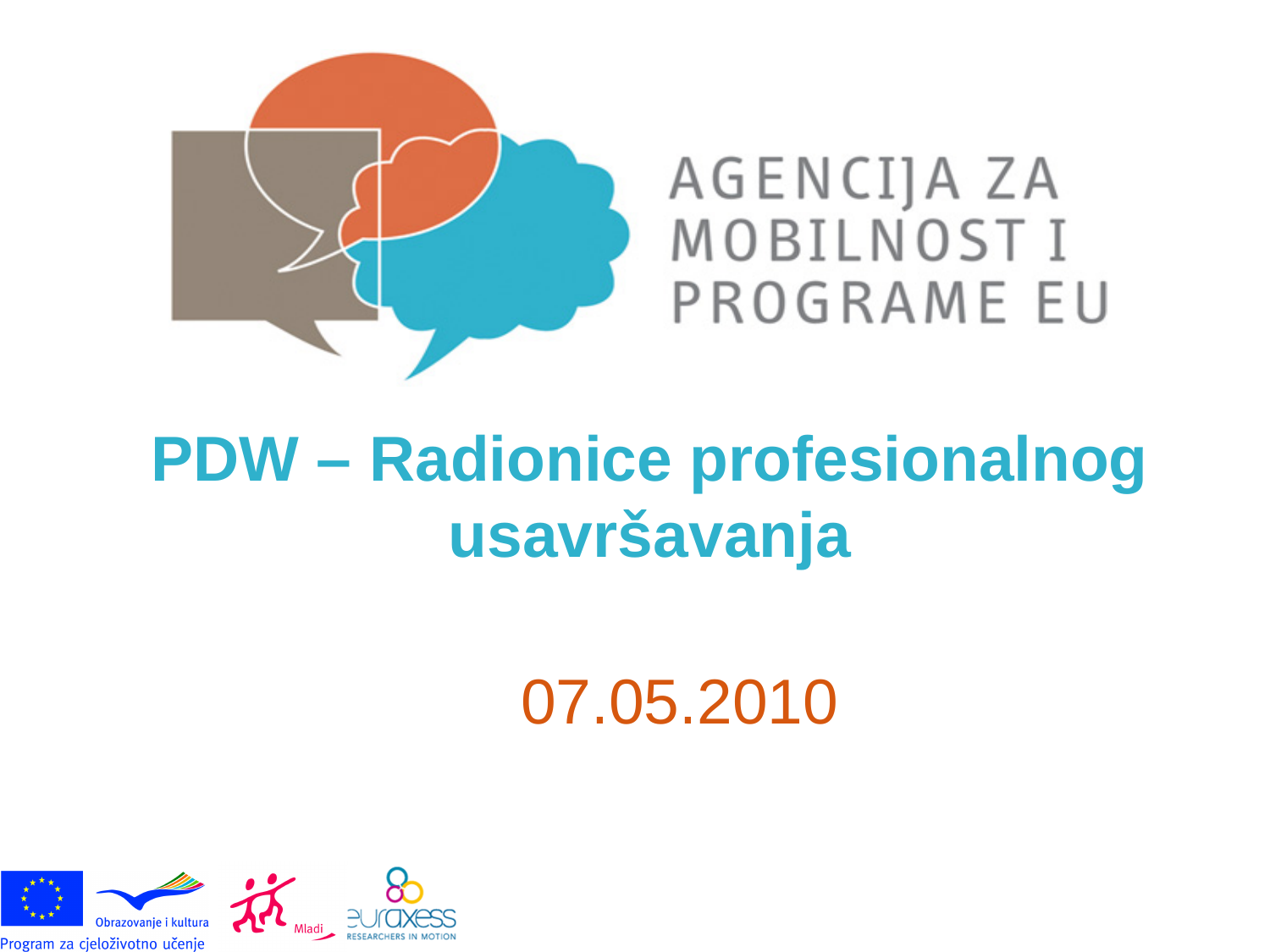

# PDW – Radionice profesionalnog usavršavanja
07.05.2010